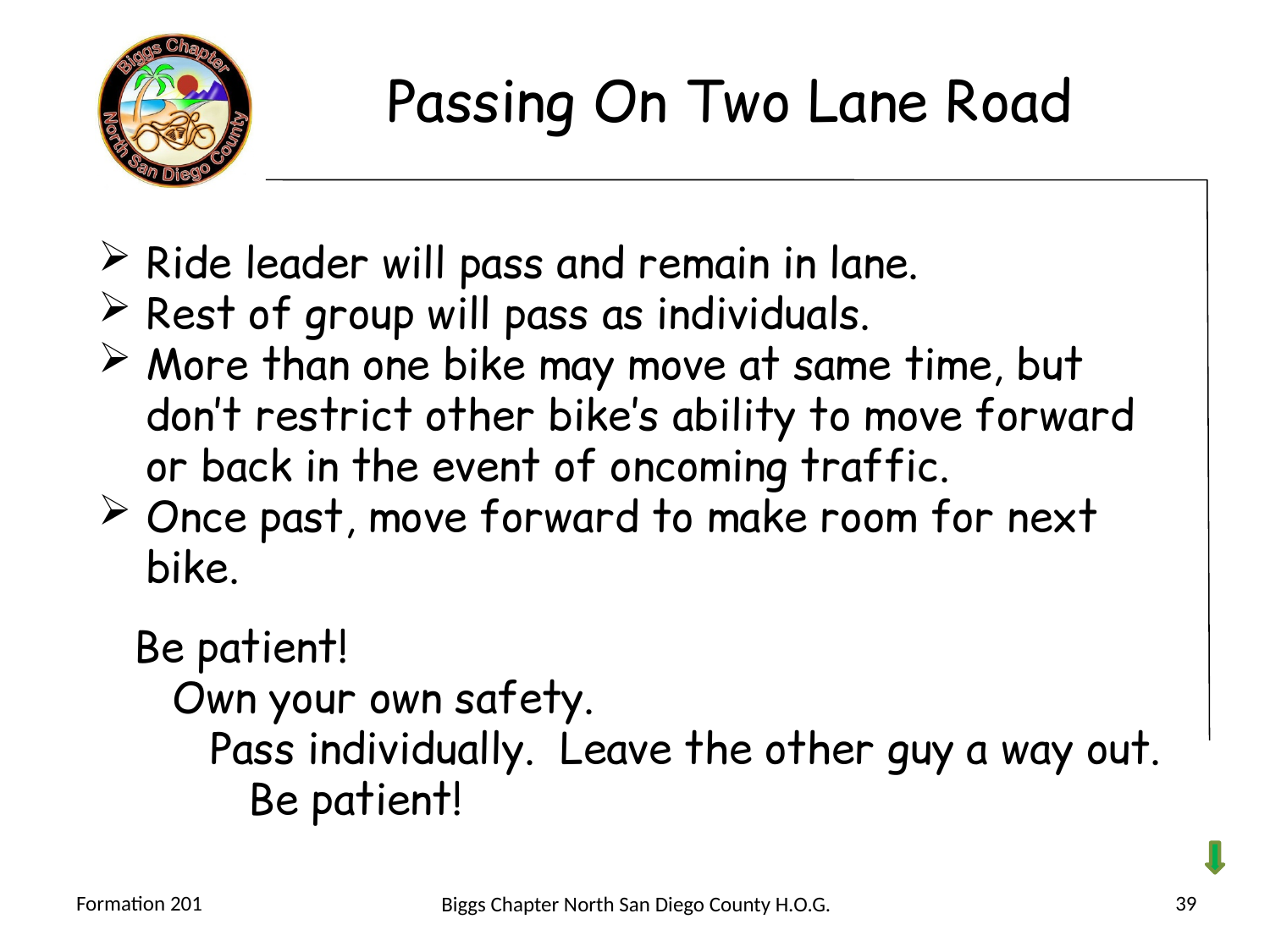

# Passing On Two Lane Road
Ride leader will pass and remain in lane.
Rest of group will pass as individuals.
More than one bike may move at same time, but don’t restrict other bike’s ability to move forward or back in the event of oncoming traffic.
Once past, move forward to make room for next bike.

Be patient!
   Own your own safety.
      Pass individually.  Leave the other guy a way out.
         Be patient!

39
Formation 201
Biggs Chapter North San Diego County H.O.G.